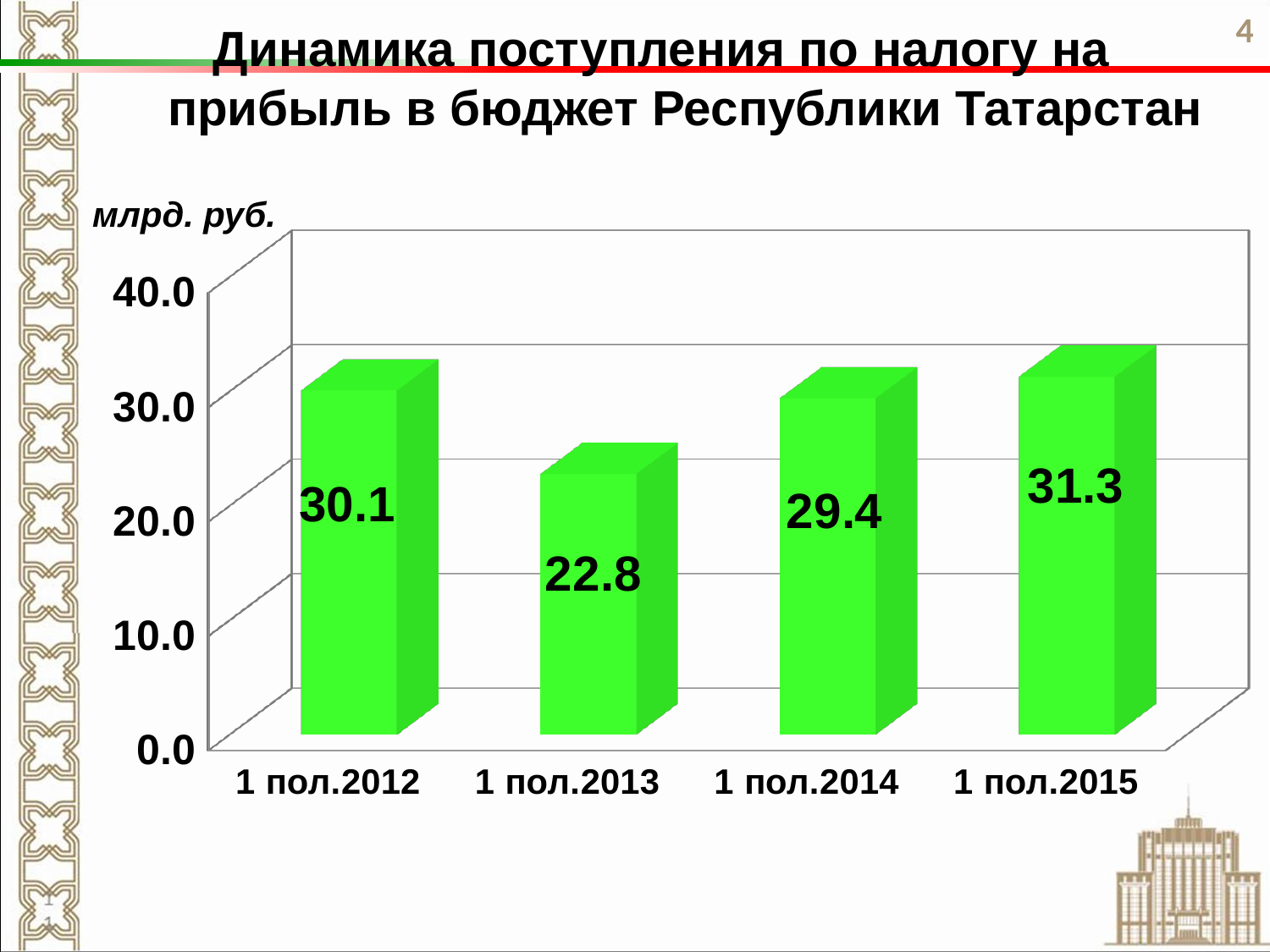

4
Динамика поступления по налогу на прибыль в бюджет Республики Татарстан
млрд. руб.

[unsupported chart]